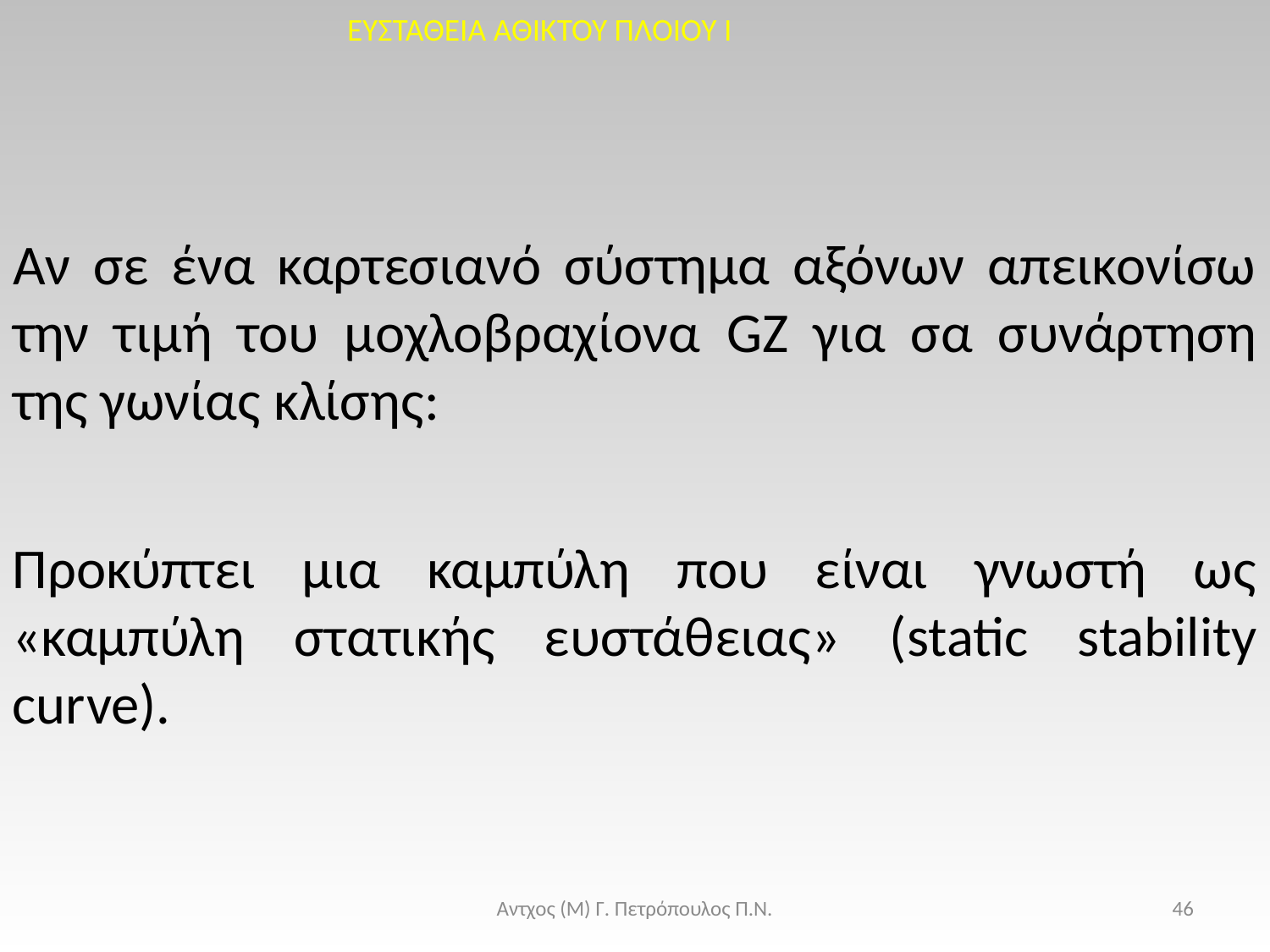

ΕΥΣΤΑΘΕΙΑ ΑΘΙΚΤΟΥ ΠΛΟΙΟΥ I
Αν σε ένα καρτεσιανό σύστημα αξόνων απεικονίσω την τιμή του μοχλοβραχίονα GZ για σα συνάρτηση της γωνίας κλίσης:

Προκύπτει μια καμπύλη που είναι γνωστή ως «καμπύλη στατικής ευστάθειας» (static stability curve).
Αντχος (Μ) Γ. Πετρόπουλος Π.Ν.
46